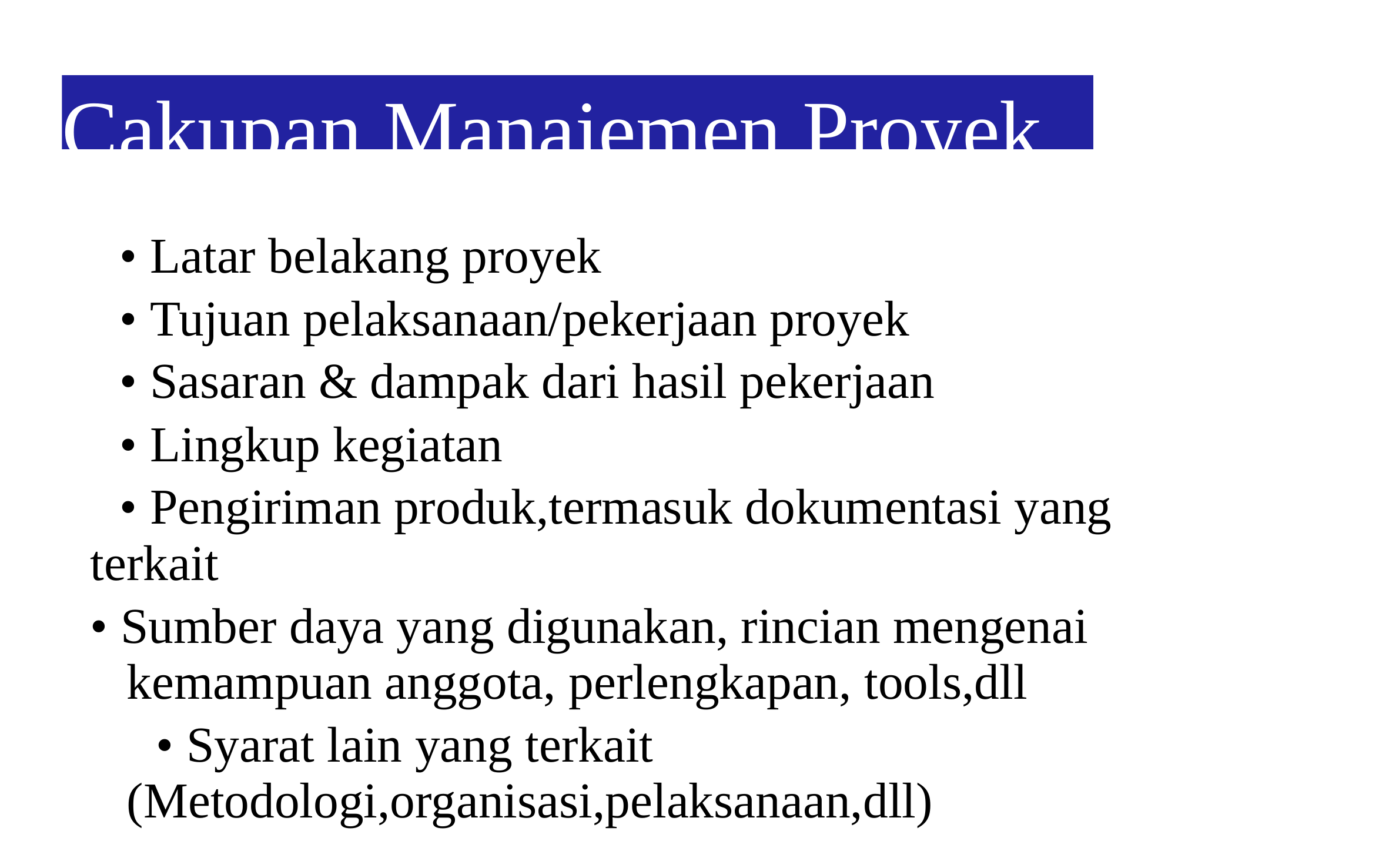

Cakupan Manajemen Proyek
• Latar belakang proyek
• Tujuan pelaksanaan/pekerjaan proyek
• Sasaran & dampak dari hasil pekerjaan
• Lingkup kegiatan
• Pengiriman produk,termasuk dokumentasi yang terkait
• Sumber daya yang digunakan, rincian mengenai kemampuan anggota, perlengkapan, tools,dll
• Syarat lain yang terkait
(Metodologi,organisasi,pelaksanaan,dll)